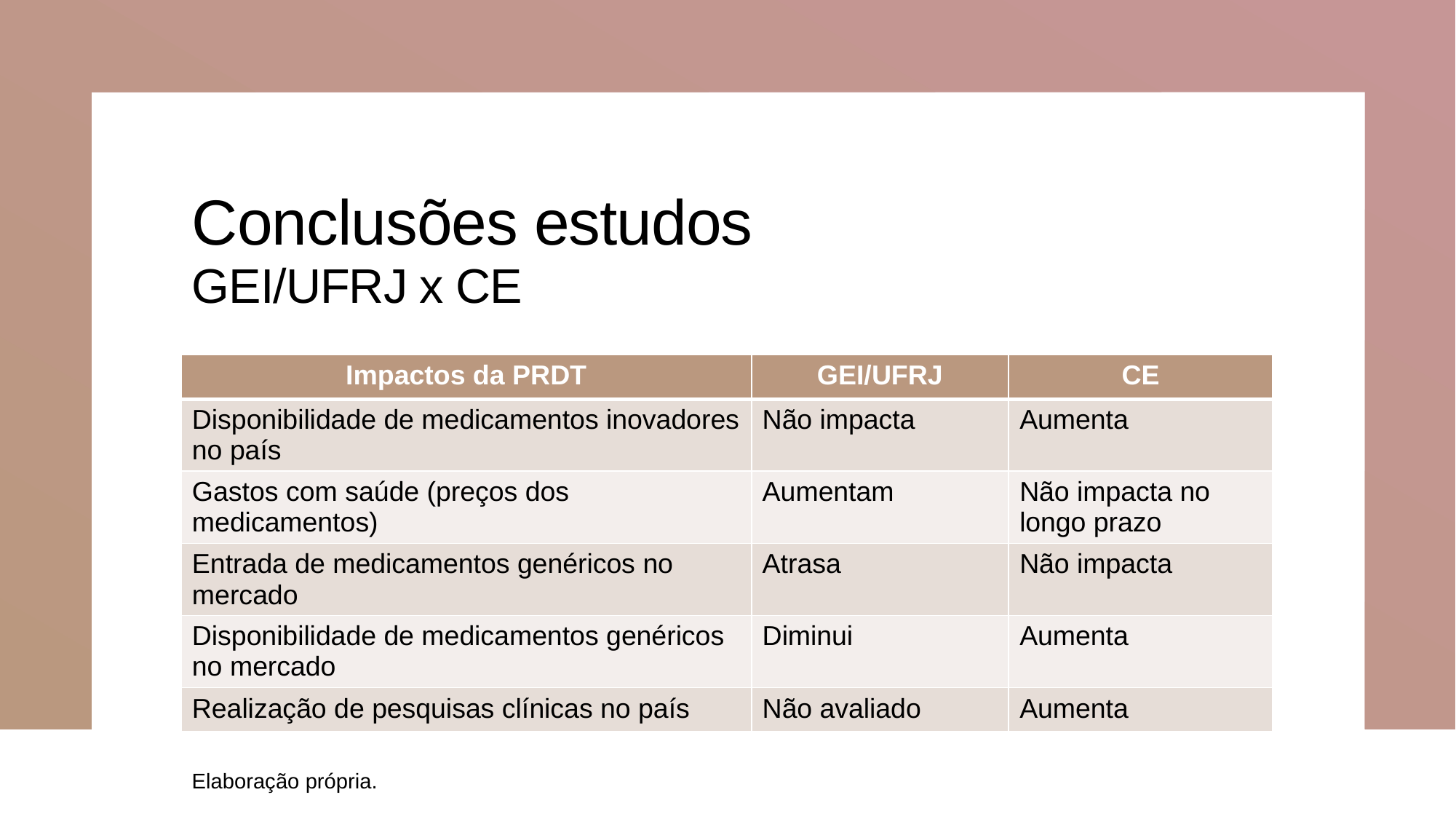

# Conclusões estudos GEI/UFRJ x CE
| Impactos da PRDT | GEI/UFRJ | CE |
| --- | --- | --- |
| Disponibilidade de medicamentos inovadores no país | Não impacta | Aumenta |
| Gastos com saúde (preços dos medicamentos) | Aumentam | Não impacta no longo prazo |
| Entrada de medicamentos genéricos no mercado | Atrasa | Não impacta |
| Disponibilidade de medicamentos genéricos no mercado | Diminui | Aumenta |
| Realização de pesquisas clínicas no país | Não avaliado | Aumenta |
Elaboração própria.